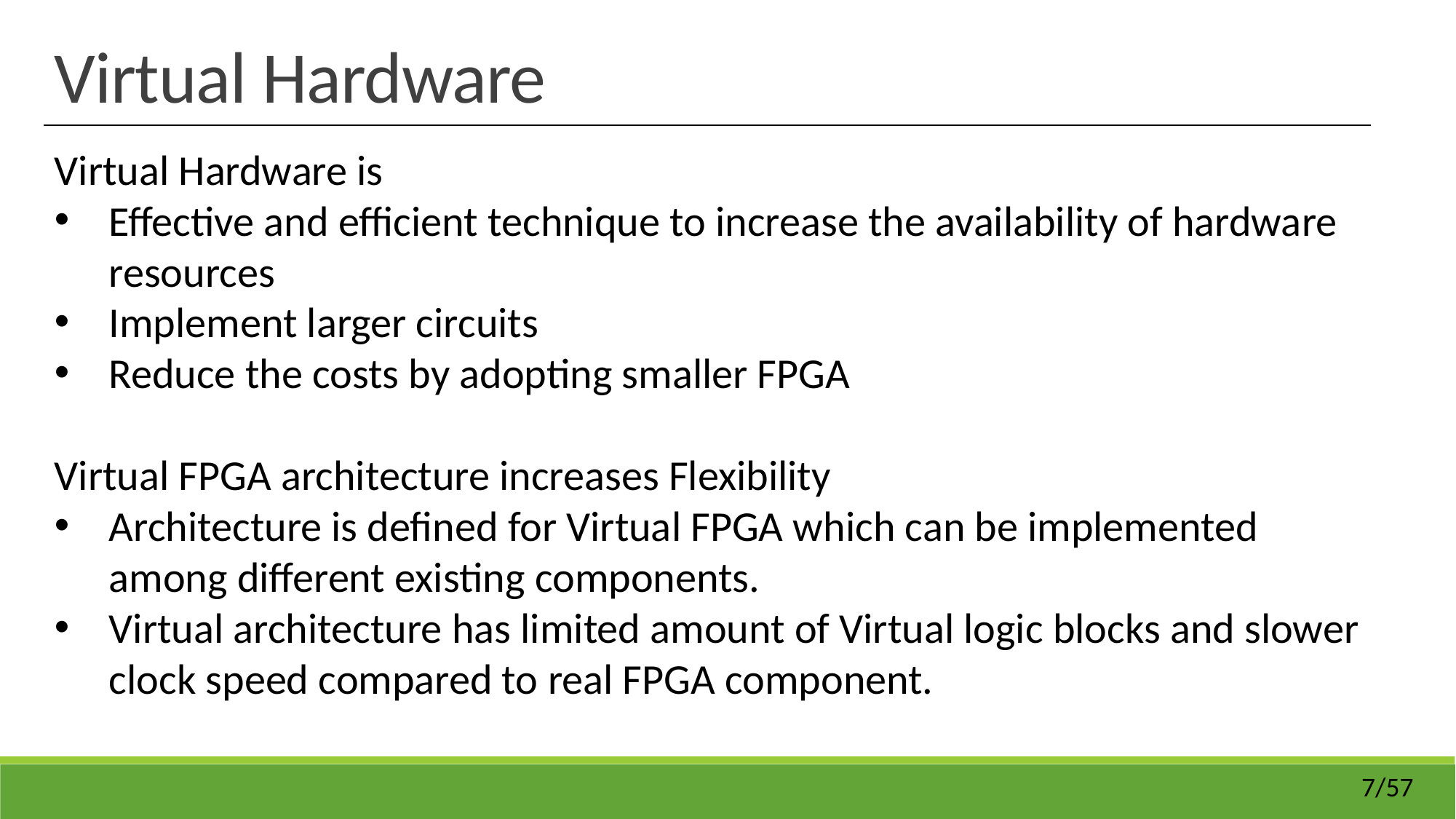

Virtual Hardware
Virtual Hardware is
Effective and efficient technique to increase the availability of hardware resources
Implement larger circuits
Reduce the costs by adopting smaller FPGA

Virtual FPGA architecture increases Flexibility
Architecture is defined for Virtual FPGA which can be implemented among different existing components.
Virtual architecture has limited amount of Virtual logic blocks and slower clock speed compared to real FPGA component.

7/57